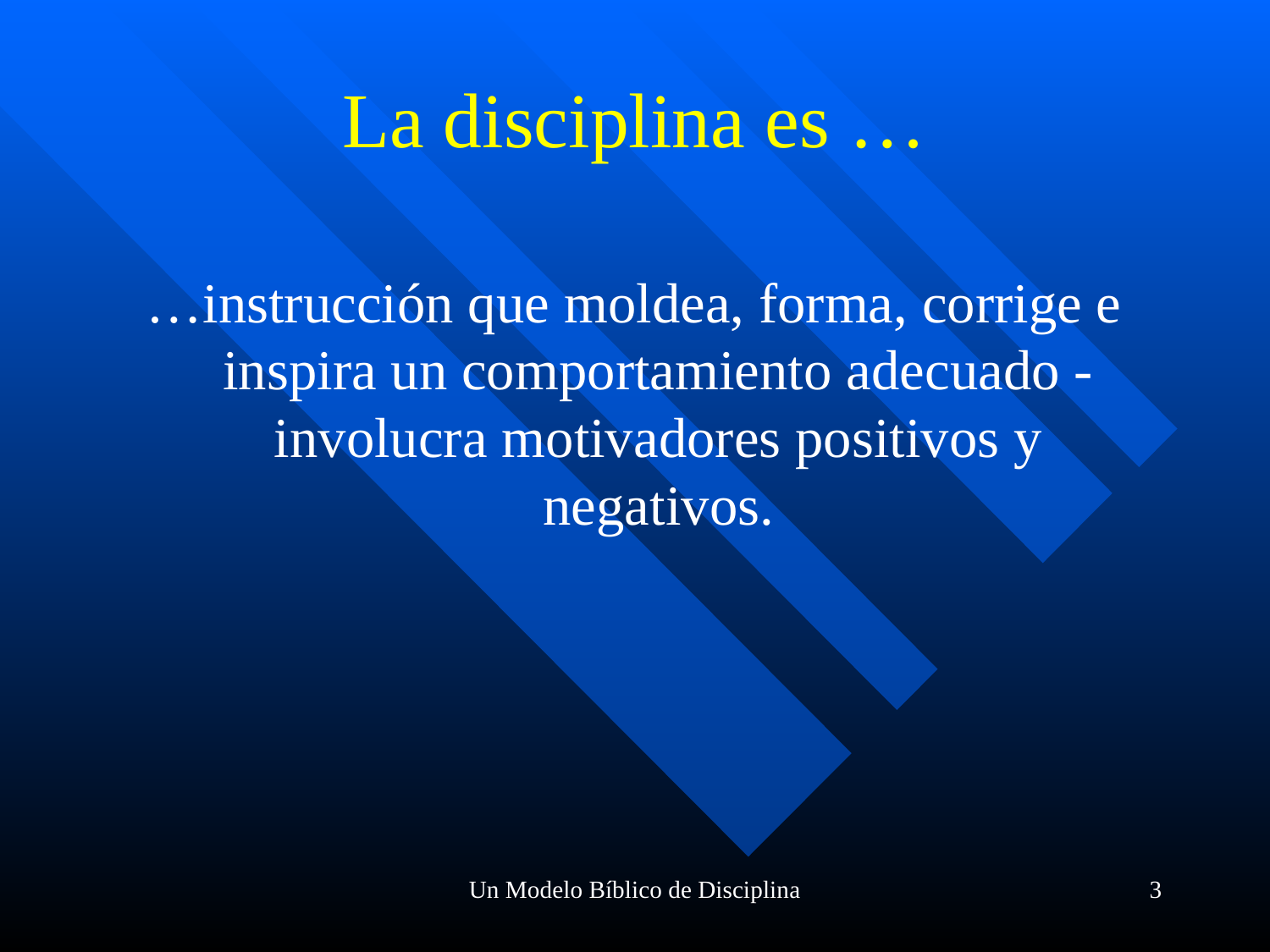

# La disciplina es …
…instrucción que moldea, forma, corrige e inspira un comportamiento adecuado - involucra motivadores positivos y negativos.
Un Modelo Bíblico de Disciplina
3